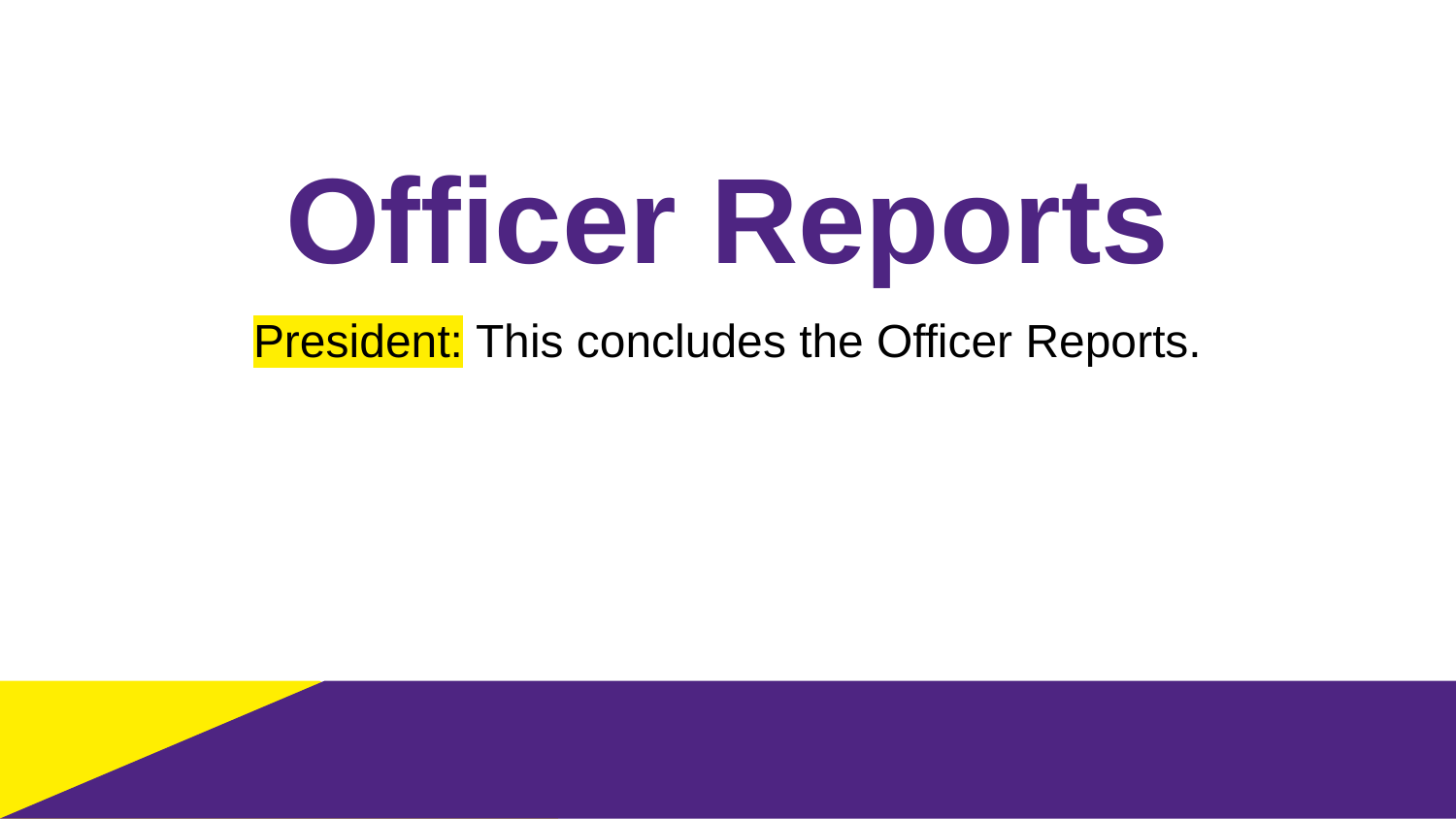

# Officer Reports
President: This concludes the Officer Reports.